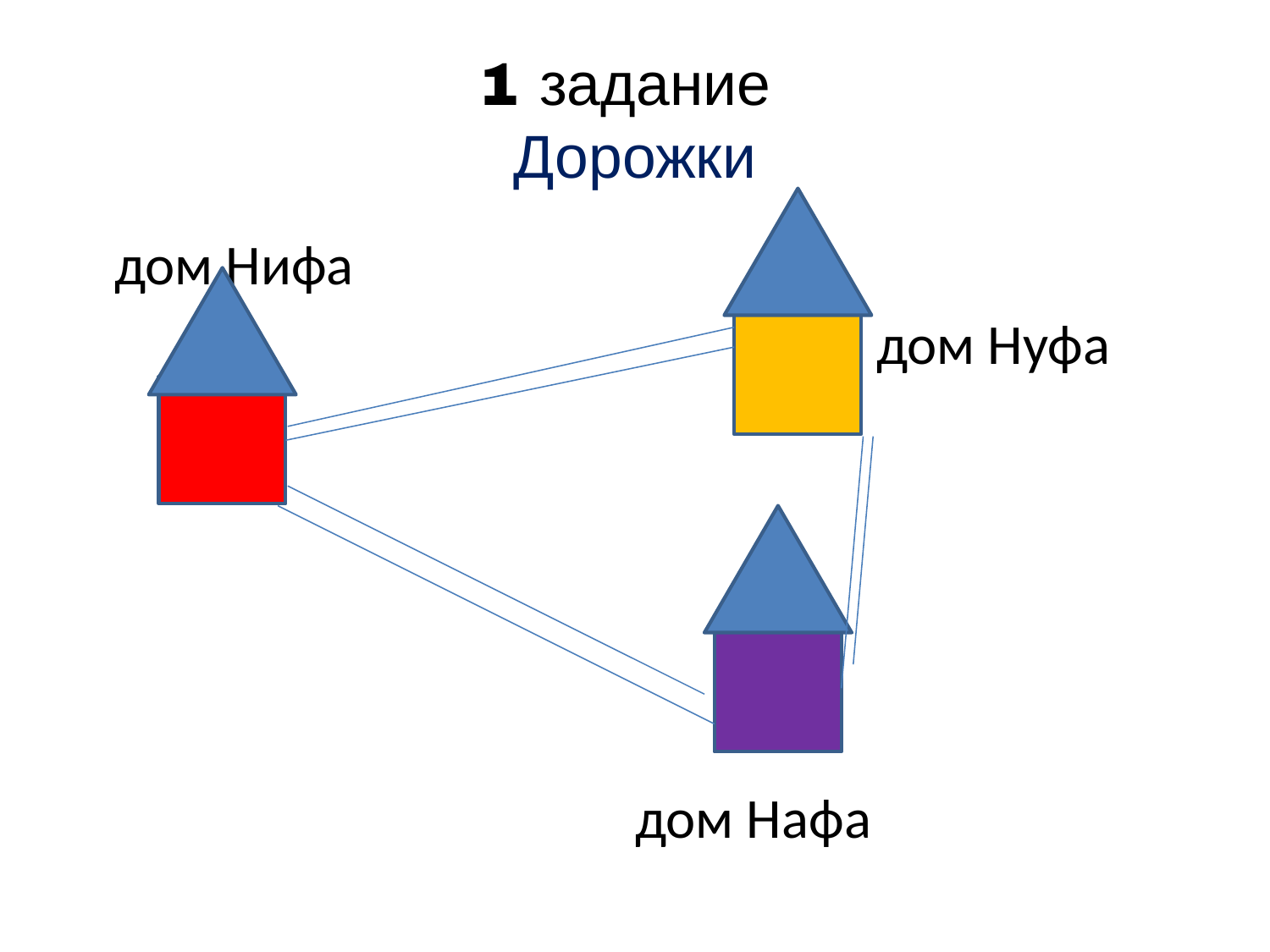

# 1 задание Дорожки

   дом Нифа
                                                               дом Нуфа

                                            дом Нафа